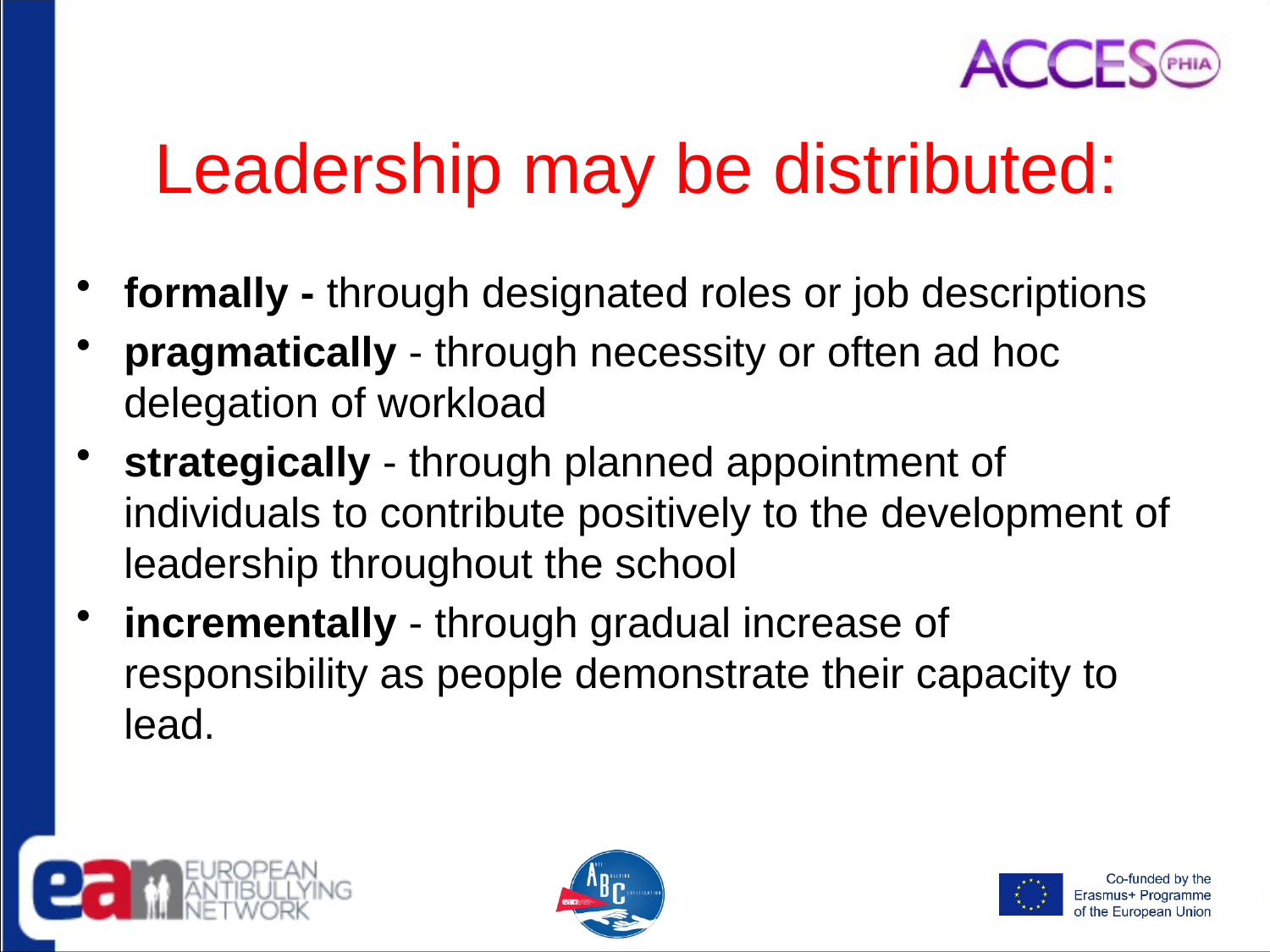

# Leadership may be distributed:
formally - through designated roles or job descriptions
pragmatically - through necessity or often ad hoc delegation of workload
strategically - through planned appointment of individuals to contribute positively to the development of leadership throughout the school
incrementally - through gradual increase of responsibility as people demonstrate their capacity to lead.